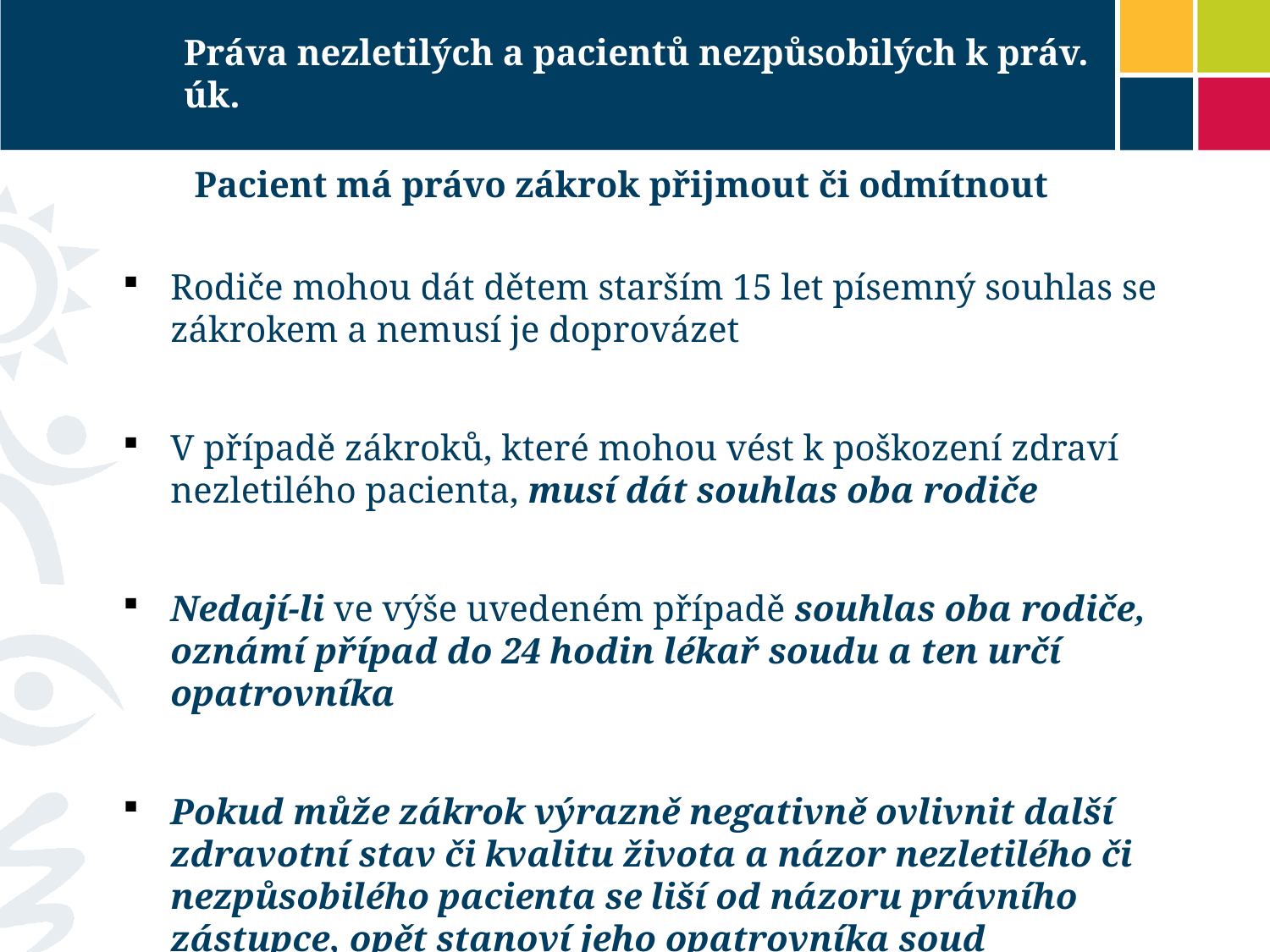

# Práva nezletilých a pacientů nezpůsobilých k práv. úk.
	Pacient má právo zákrok přijmout či odmítnout

Rodiče mohou dát dětem starším 15 let písemný souhlas se zákrokem a nemusí je doprovázet

V případě zákroků, které mohou vést k poškození zdraví nezletilého pacienta, musí dát souhlas oba rodiče

Nedají-li ve výše uvedeném případě souhlas oba rodiče, oznámí případ do 24 hodin lékař soudu a ten určí opatrovníka

Pokud může zákrok výrazně negativně ovlivnit další zdravotní stav či kvalitu života a názor nezletilého či nezpůsobilého pacienta se liší od názoru právního zástupce, opět stanoví jeho opatrovníka soud